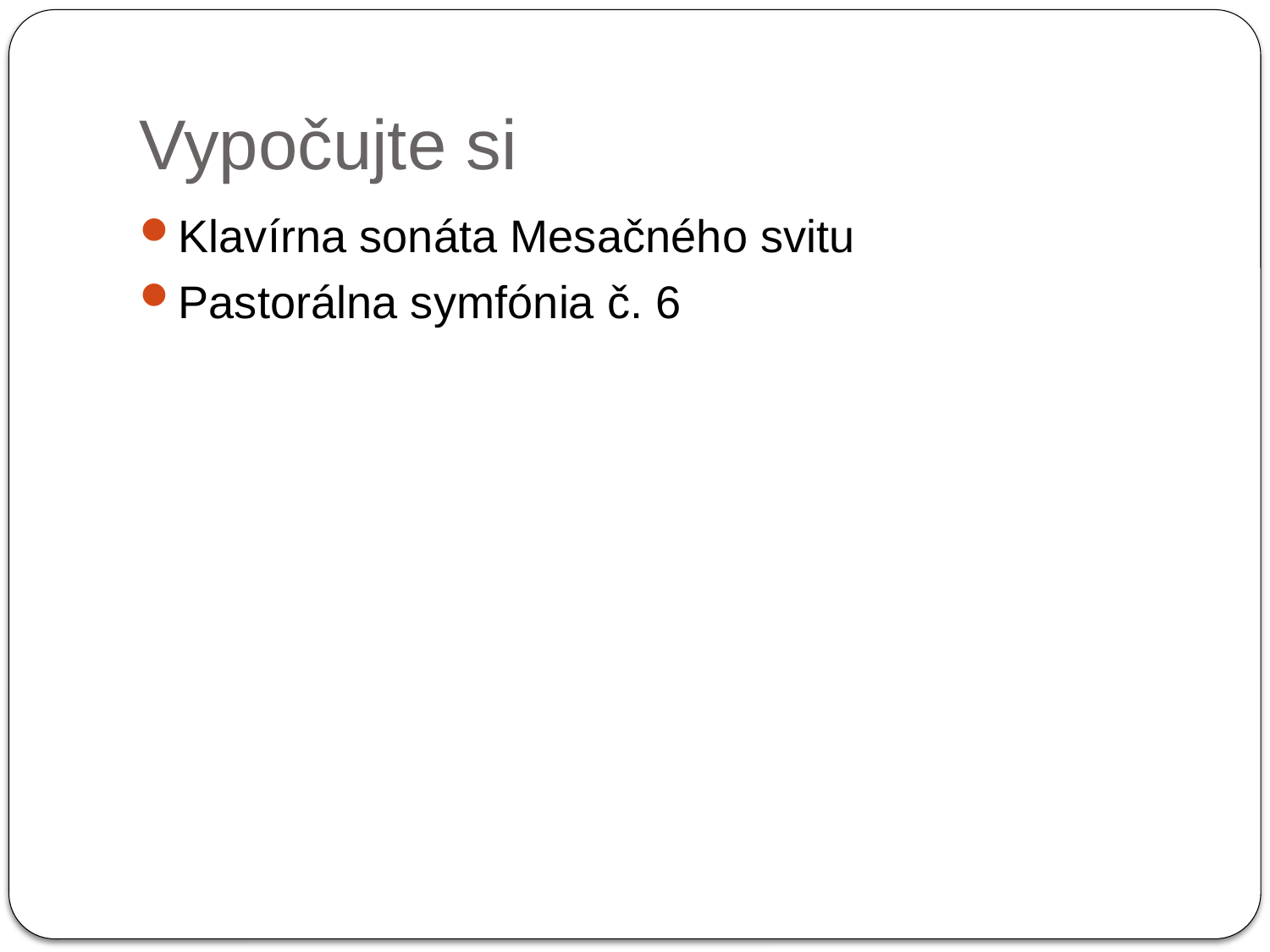

# Vypočujte si
Klavírna sonáta Mesačného svitu
Pastorálna symfónia č. 6